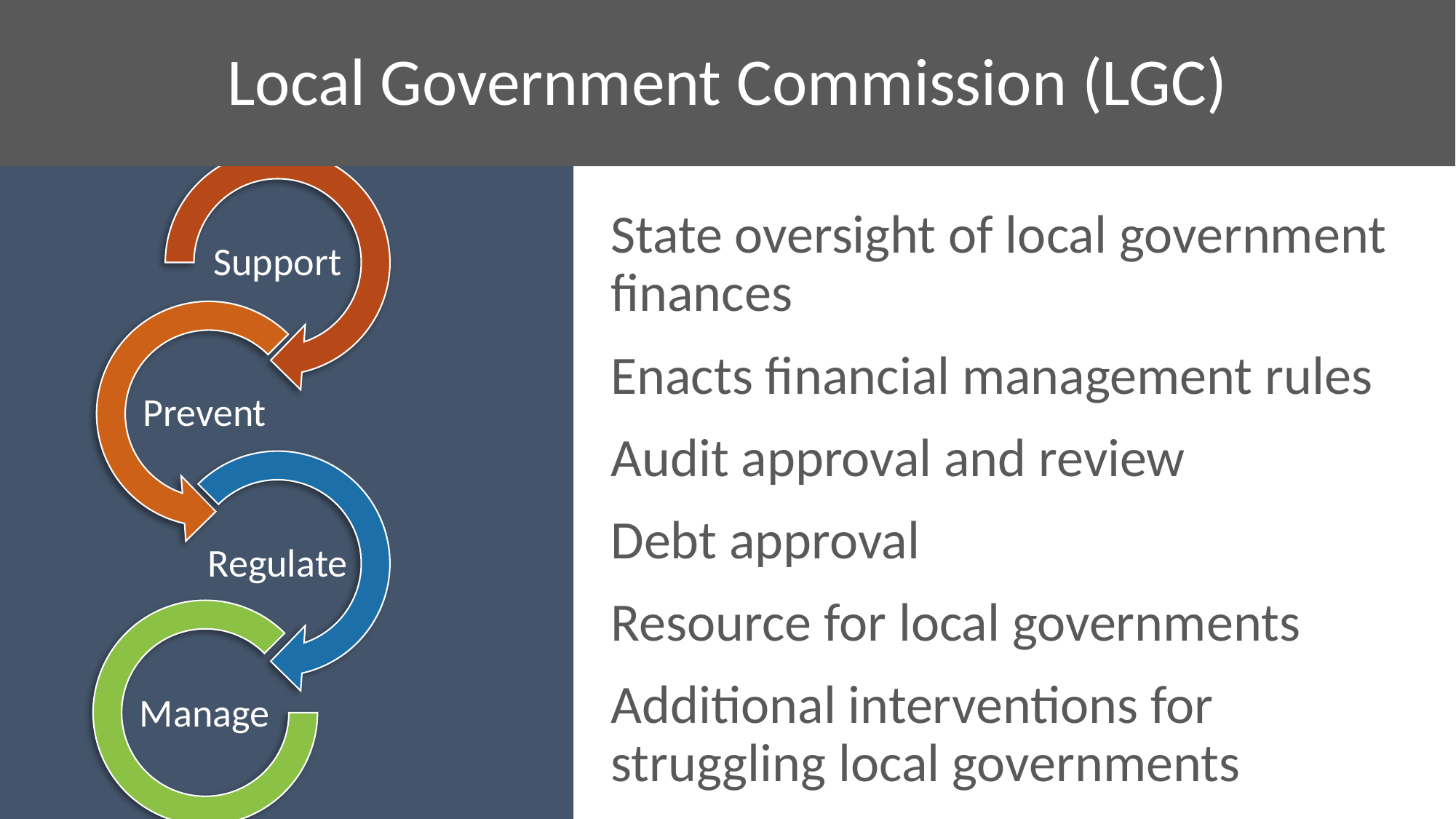

# Local Government Commission (LGC)
Support
Prevent
Regulate
Manage

State oversight of local government finances
Enacts financial management rules
Audit approval and review
Debt approval
Resource for local governments
Additional interventions for struggling local governments